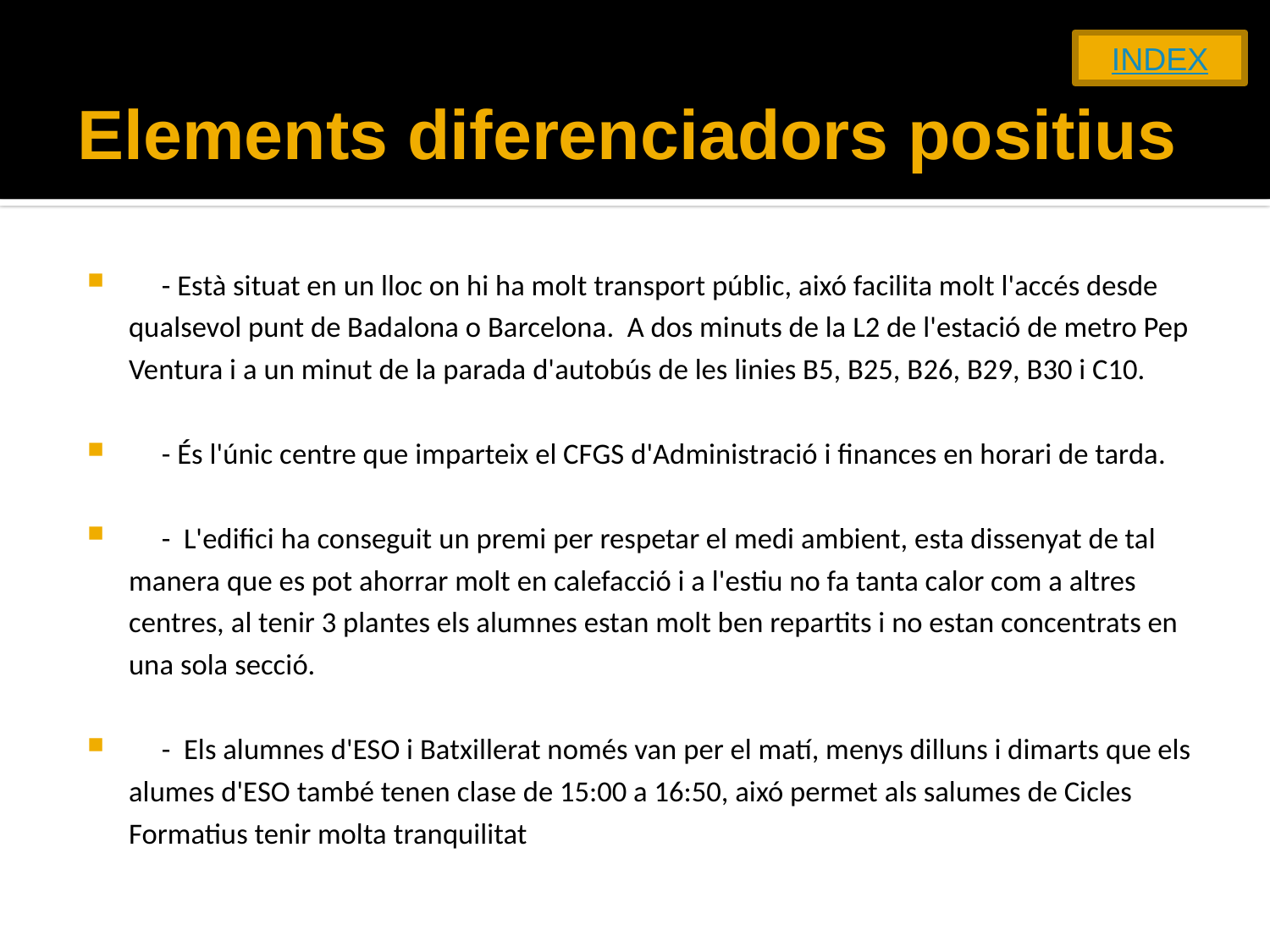

INDEX
# Elements diferenciadors positius
     - Està situat en un lloc on hi ha molt transport públic, aixó facilita molt l'accés desde qualsevol punt de Badalona o Barcelona.  A dos minuts de la L2 de l'estació de metro Pep Ventura i a un minut de la parada d'autobús de les linies B5, B25, B26, B29, B30 i C10.

     - És l'únic centre que imparteix el CFGS d'Administració i finances en horari de tarda.

     -  L'edifici ha conseguit un premi per respetar el medi ambient, esta dissenyat de tal manera que es pot ahorrar molt en calefacció i a l'estiu no fa tanta calor com a altres centres, al tenir 3 plantes els alumnes estan molt ben repartits i no estan concentrats en una sola secció.

     -  Els alumnes d'ESO i Batxillerat només van per el matí, menys dilluns i dimarts que els alumes d'ESO també tenen clase de 15:00 a 16:50, aixó permet als salumes de Cicles Formatius tenir molta tranquilitat